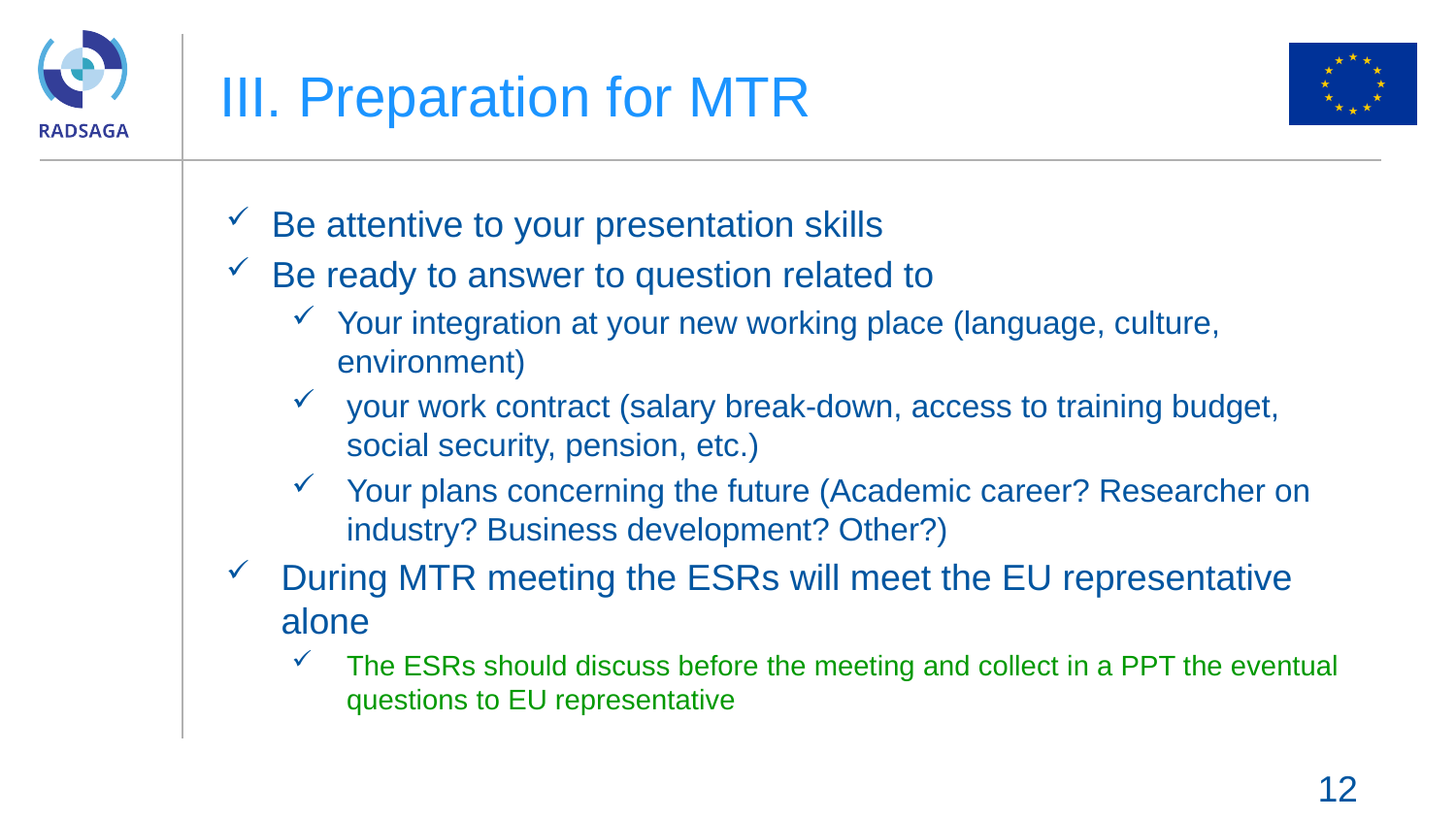

# III. Preparation for MTR
Be attentive to your presentation skills
Be ready to answer to question related to
Your integration at your new working place (language, culture, environment)
your work contract (salary break-down, access to training budget, social security, pension, etc.)
Your plans concerning the future (Academic career? Researcher on industry? Business development? Other?)
During MTR meeting the ESRs will meet the EU representative alone
The ESRs should discuss before the meeting and collect in a PPT the eventual questions to EU representative

12